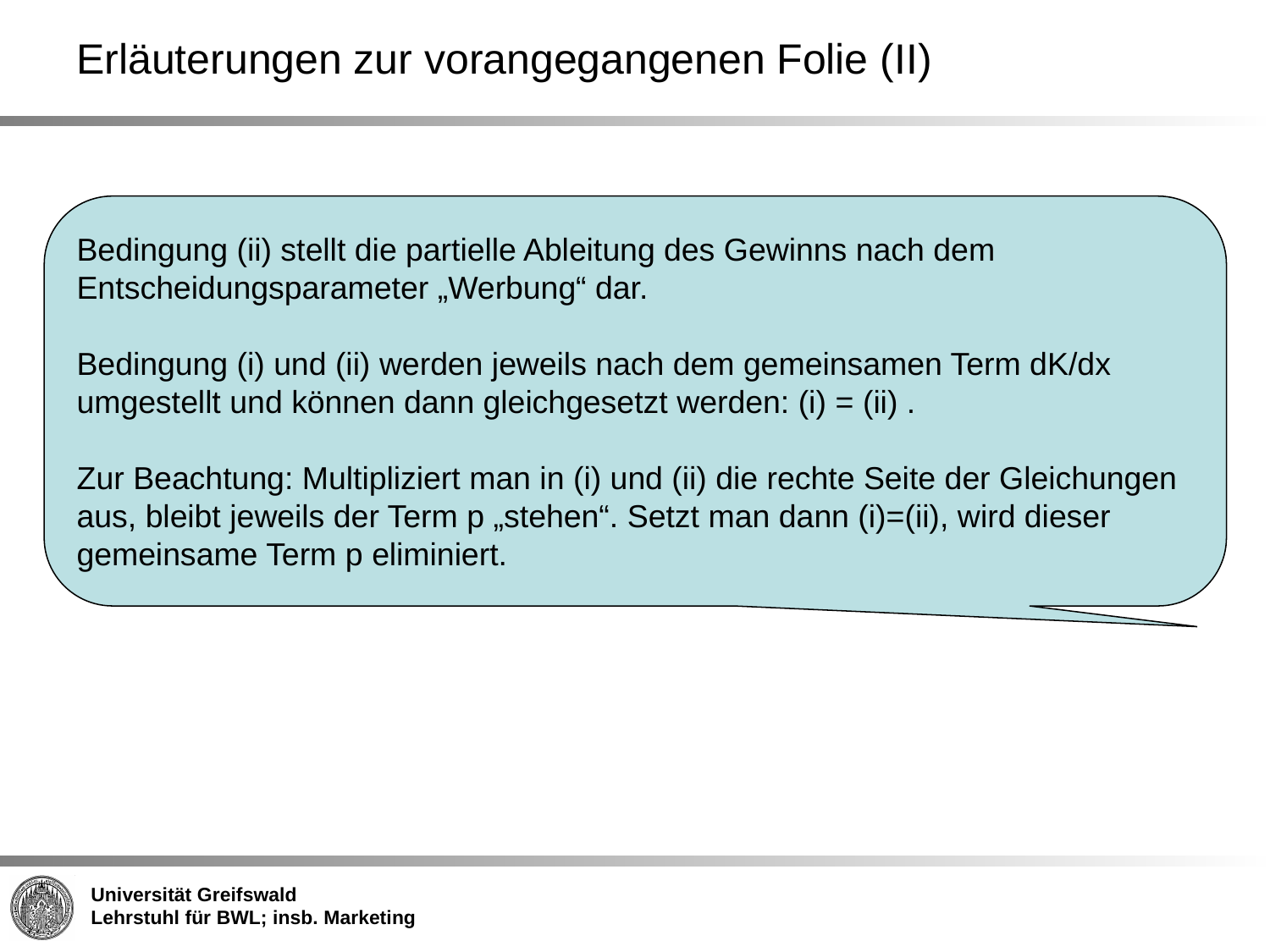

Erläuterungen zur vorangegangenen Folie (II)
Bedingung (ii) stellt die partielle Ableitung des Gewinns nach dem Entscheidungsparameter „Werbung“ dar.

Bedingung (i) und (ii) werden jeweils nach dem gemeinsamen Term dK/dx umgestellt und können dann gleichgesetzt werden: (i) = (ii) .

Zur Beachtung: Multipliziert man in (i) und (ii) die rechte Seite der Gleichungen aus, bleibt jeweils der Term p „stehen“. Setzt man dann (i)=(ii), wird dieser gemeinsame Term p eliminiert.